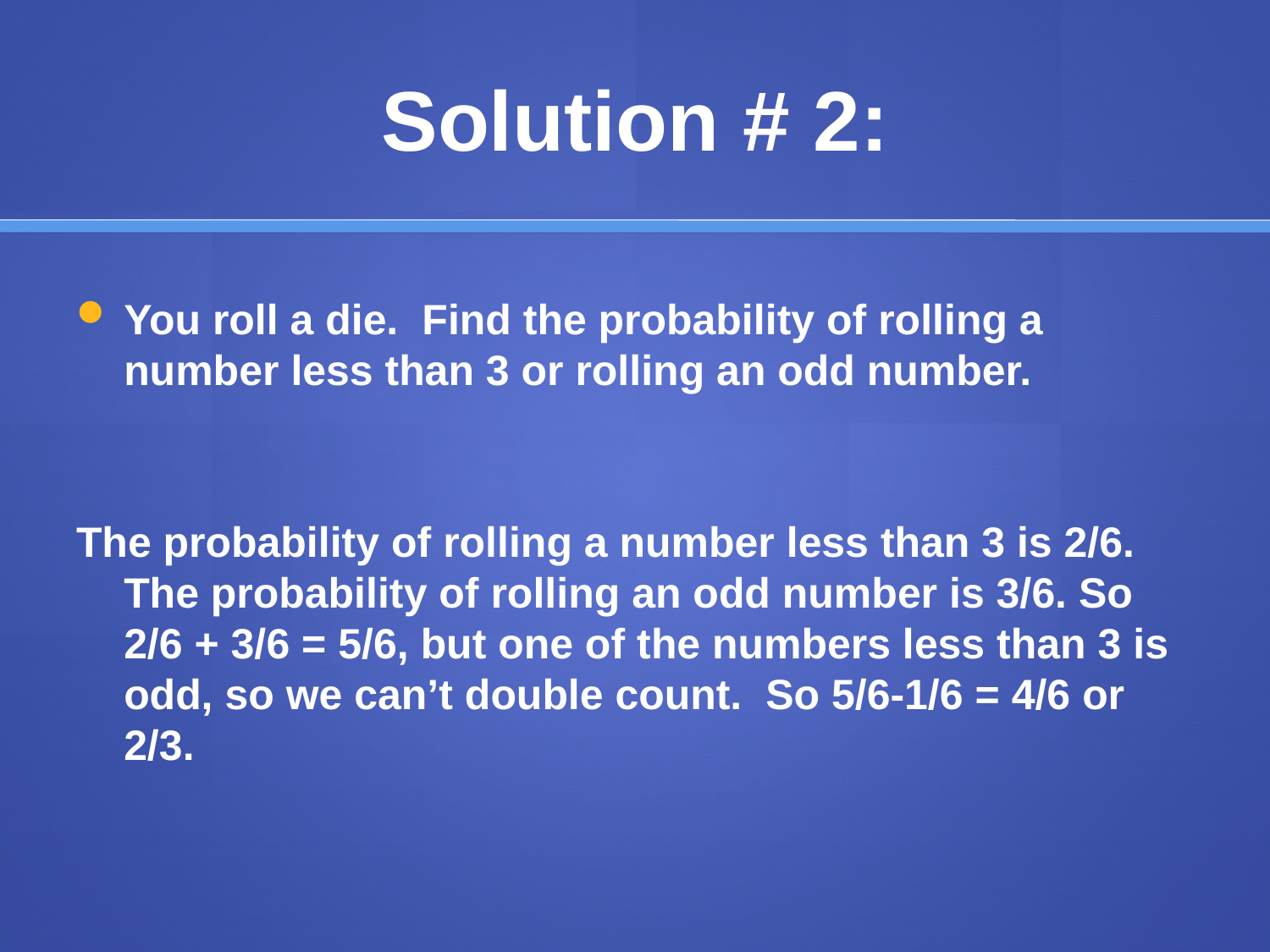

# Solution # 2:
You roll a die.  Find the probability of rolling a number less than 3 or rolling an odd number.

The probability of rolling a number less than 3 is 2/6.  The probability of rolling an odd number is 3/6. So 2/6 + 3/6 = 5/6, but one of the numbers less than 3 is odd, so we can’t double count.  So 5/6-1/6 = 4/6 or 2/3.